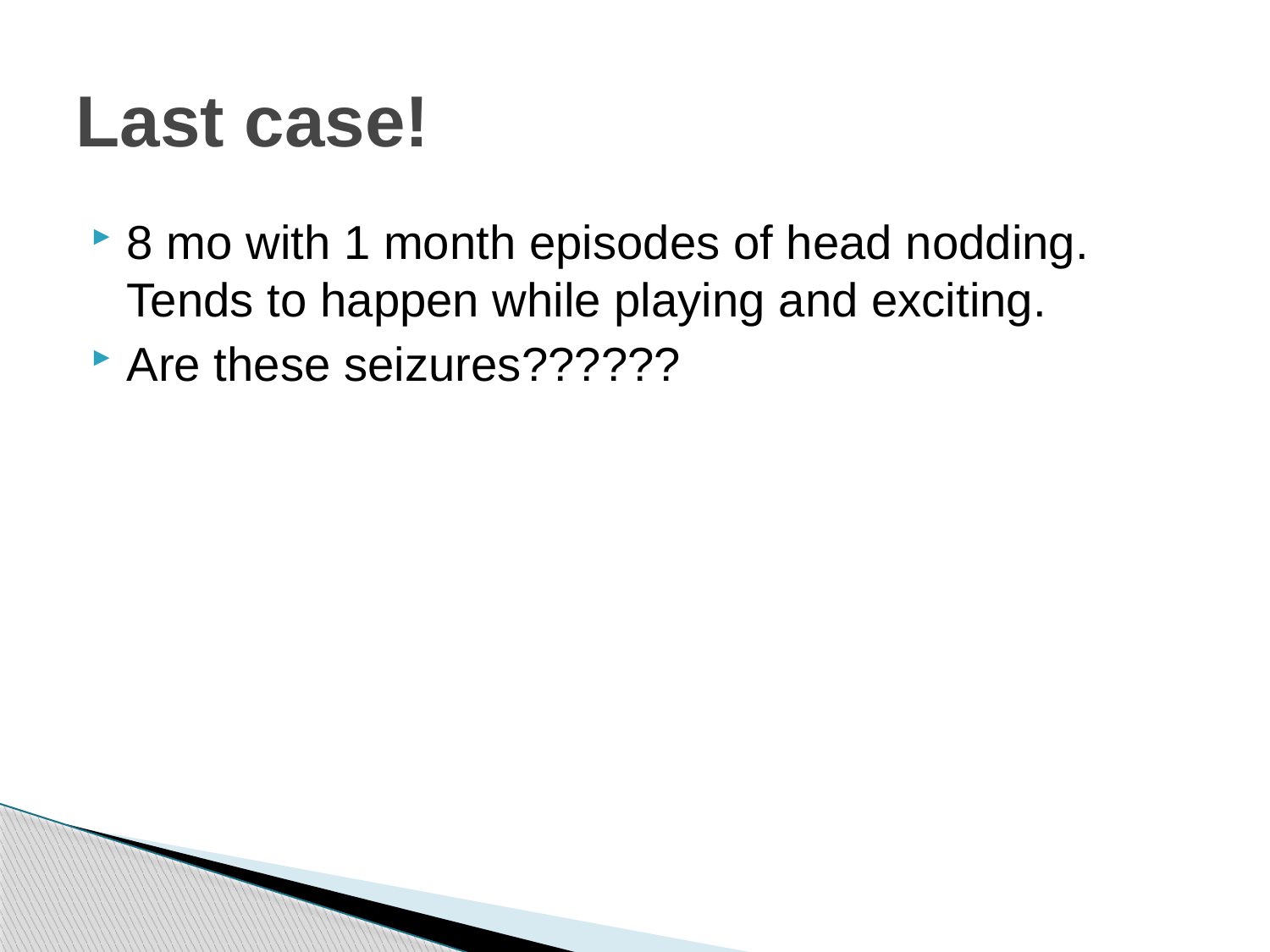

# Last case!
8 mo with 1 month episodes of head nodding. Tends to happen while playing and exciting.
Are these seizures??????